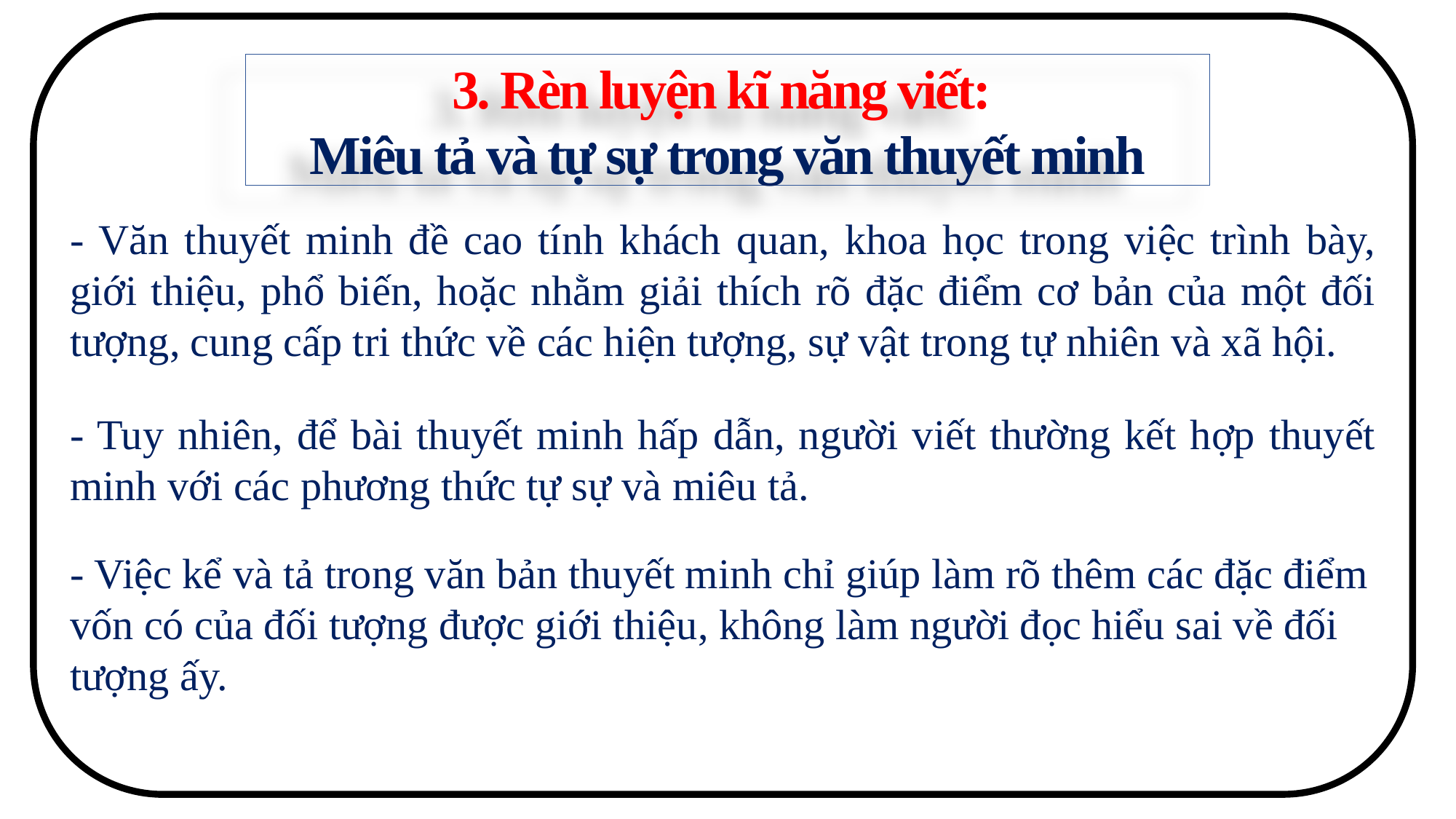

3. Rèn luyện kĩ năng viết:
Miêu tả và tự sự trong văn thuyết minh
- Văn thuyết minh đề cao tính khách quan, khoa học trong việc trình bày, giới thiệu, phổ biến, hoặc nhằm giải thích rõ đặc điểm cơ bản của một đối tượng, cung cấp tri thức về các hiện tượng, sự vật trong tự nhiên và xã hội.
- Tuy nhiên, để bài thuyết minh hấp dẫn, người viết thường kết hợp thuyết minh với các phương thức tự sự và miêu tả.
- Việc kể và tả trong văn bản thuyết minh chỉ giúp làm rõ thêm các đặc điểm vốn có của đối tượng được giới thiệu, không làm người đọc hiểu sai về đối tượng ấy.